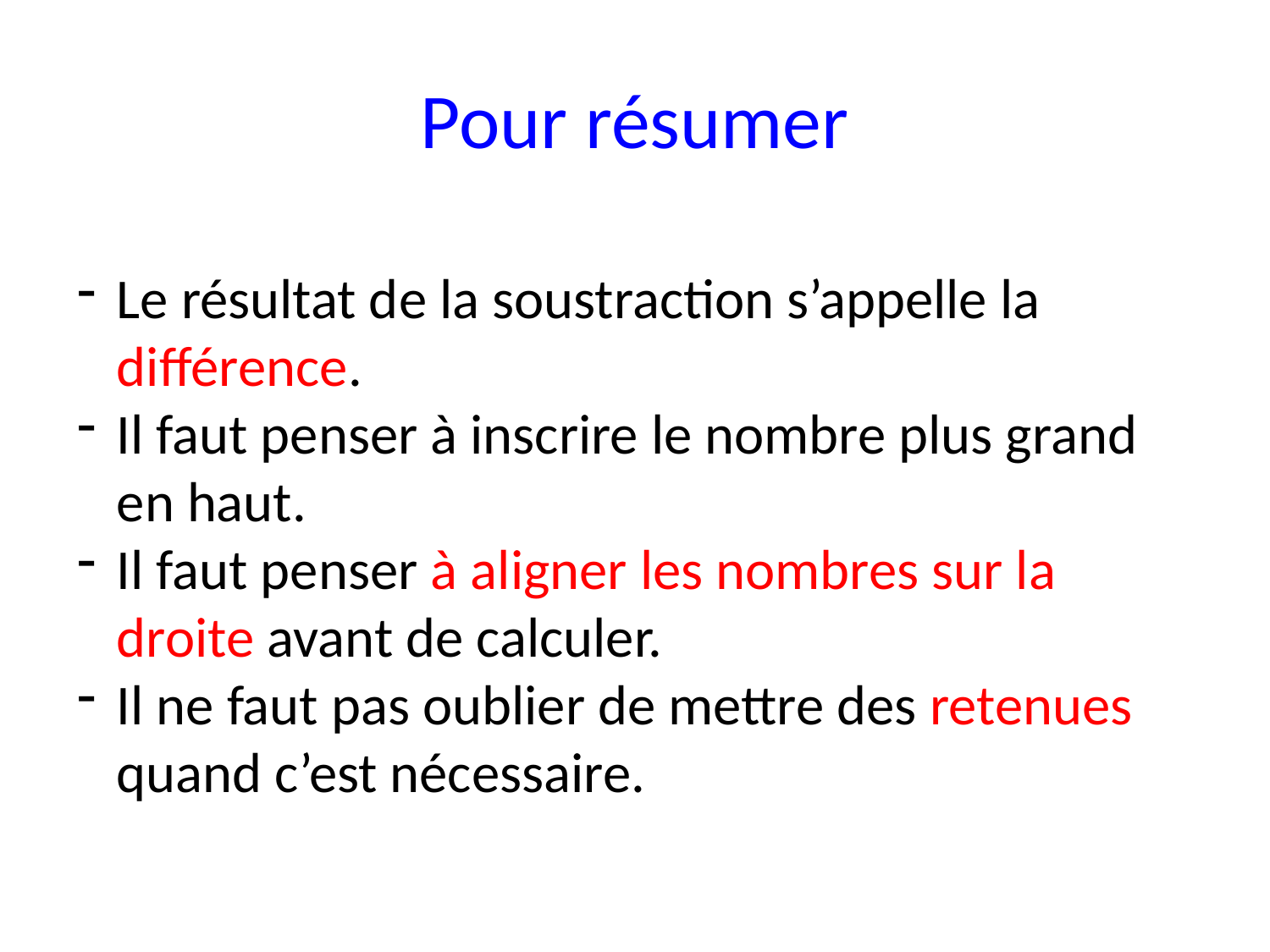

# Pour résumer
Le résultat de la soustraction s’appelle la différence.
Il faut penser à inscrire le nombre plus grand en haut.
Il faut penser à aligner les nombres sur la droite avant de calculer.
Il ne faut pas oublier de mettre des retenues quand c’est nécessaire.